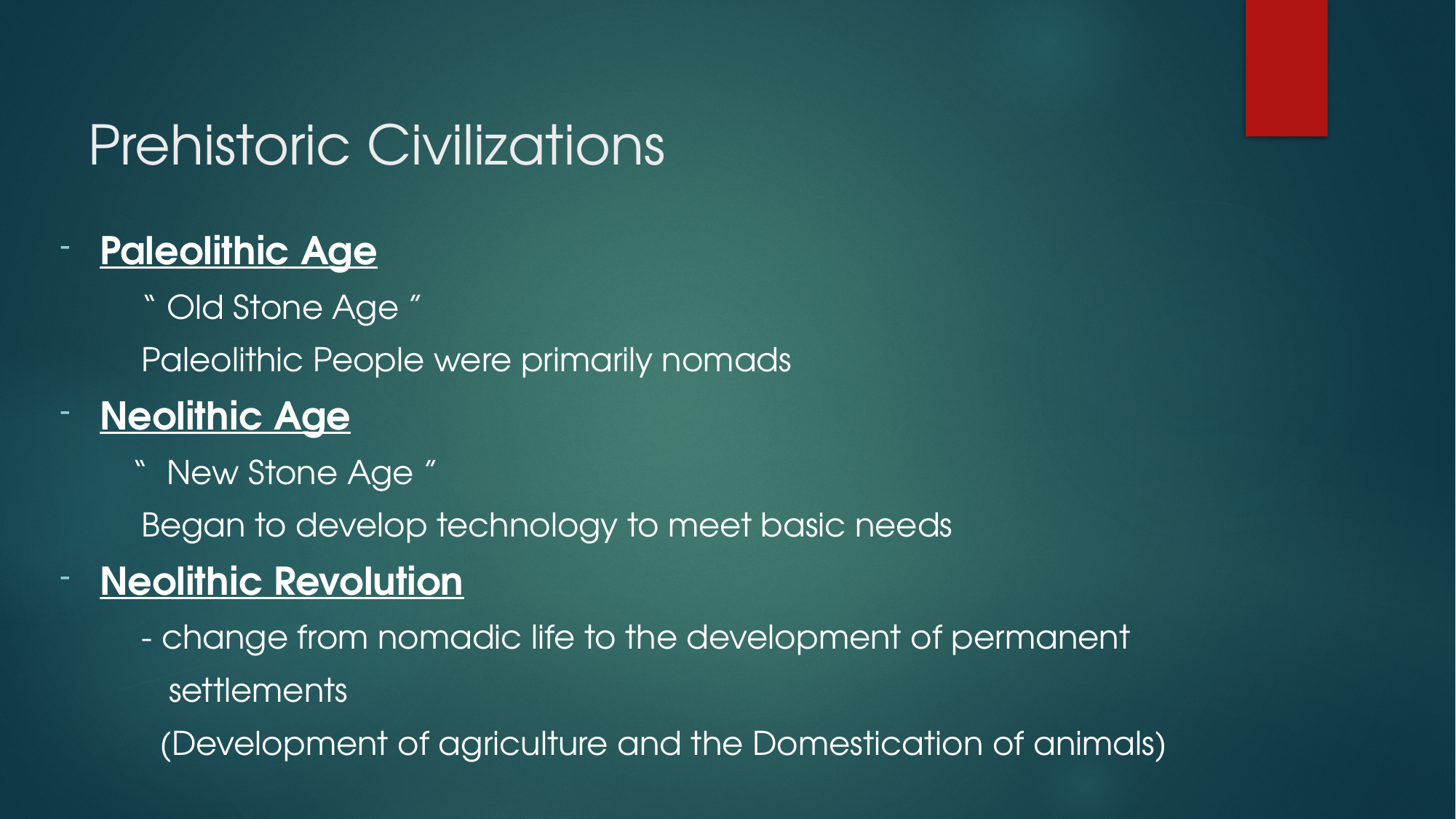

# Prehistoric Civilizations
Paleolithic Age
         “ Old Stone Age ”
         Paleolithic People were primarily nomads
Neolithic Age
        “  New Stone Age ”
         Began to develop technology to meet basic needs
Neolithic Revolution
         - change from nomadic life to the development of permanent
            settlements
           (Development of agriculture and the Domestication of animals)